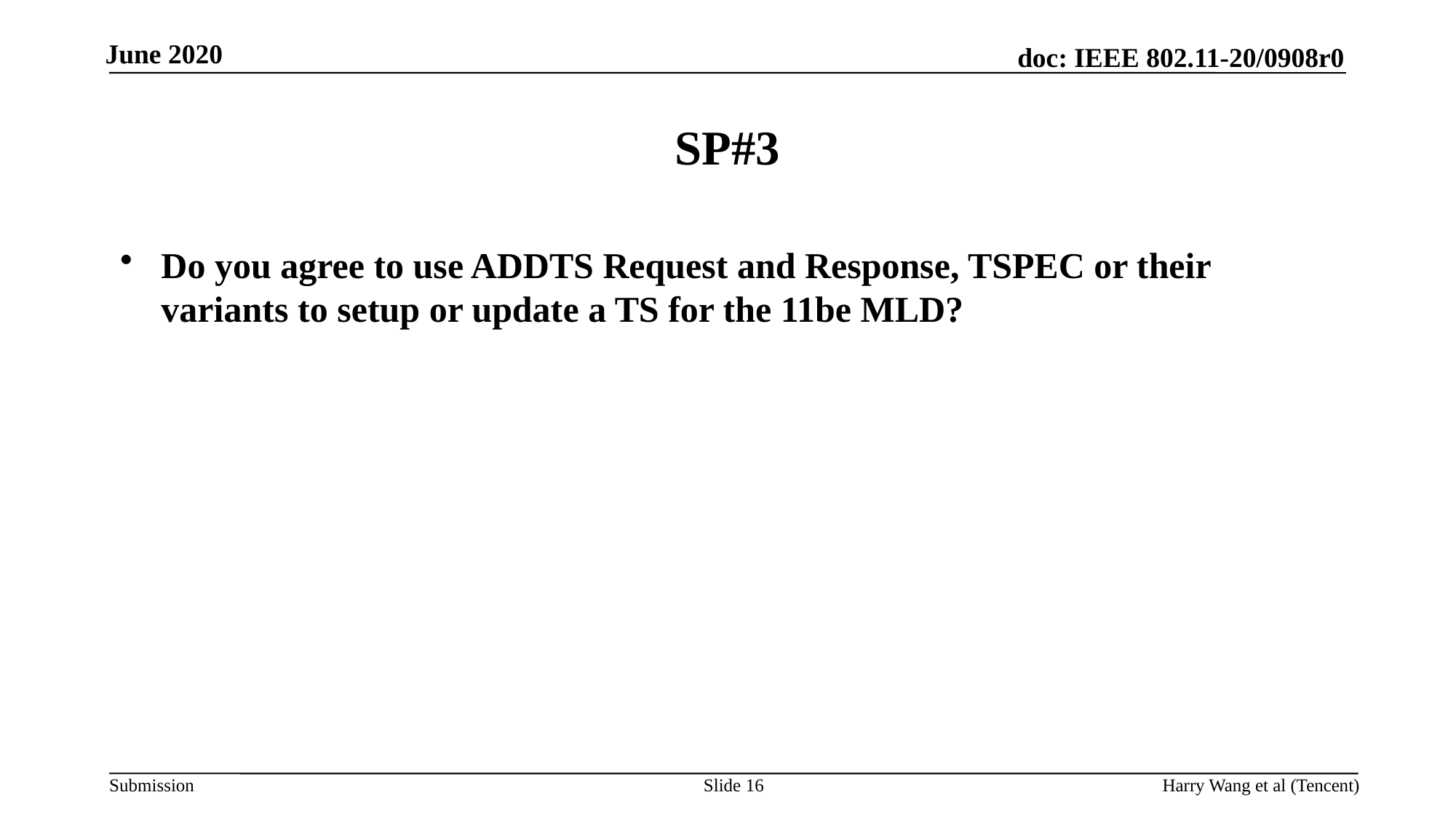

# SP#3
Do you agree to use ADDTS Request and Response, TSPEC or their variants to setup or update a TS for the 11be MLD?
Slide 16
Harry Wang et al (Tencent)